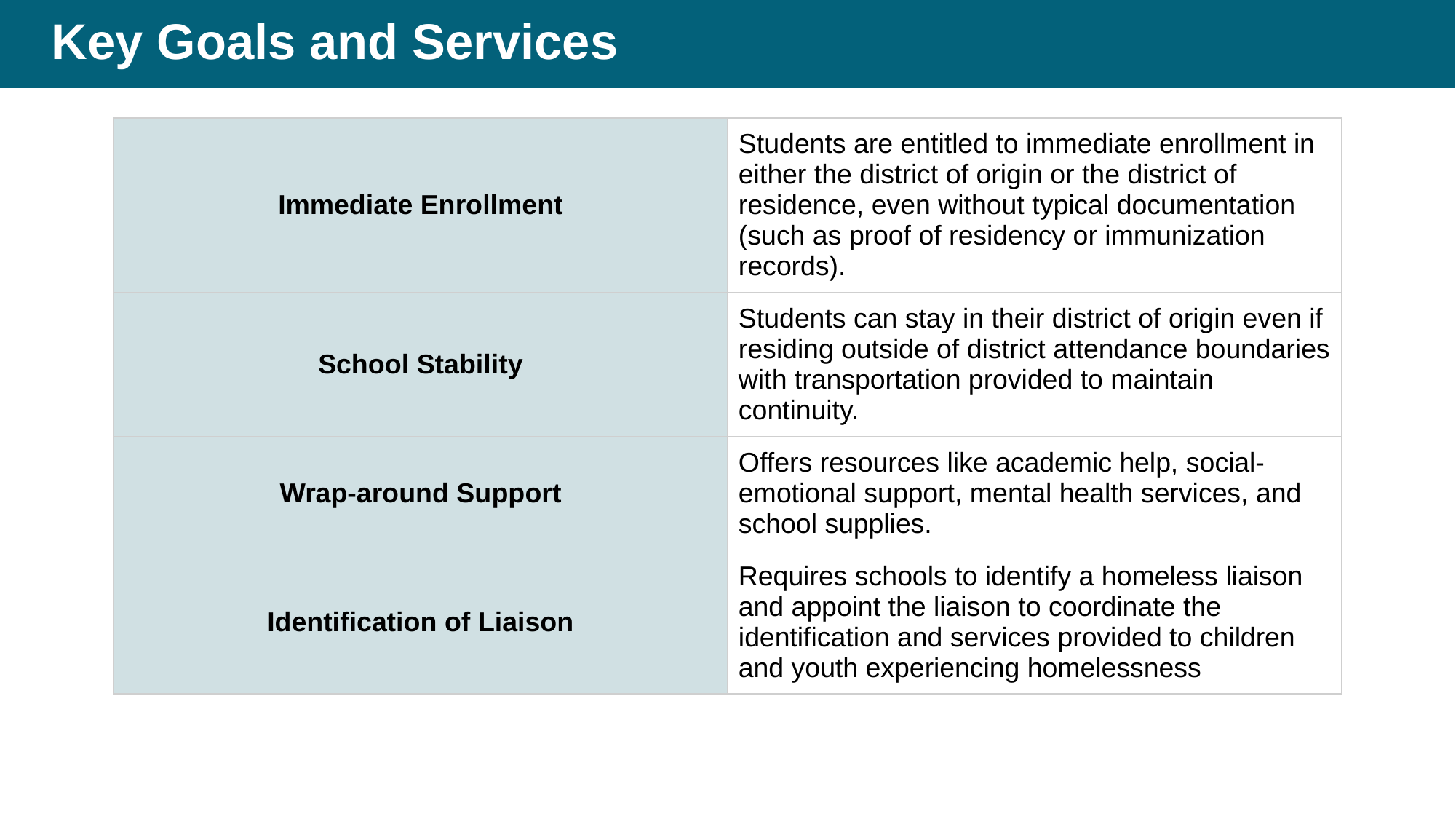

# Key Goals and Services
| Goals and Services | Description |
| --- | --- |
| Immediate Enrollment | Students are entitled to immediate enrollment in either the district of origin or the district of residence, even without typical documentation (such as proof of residency or immunization records). |
| School Stability | Students can stay in their district of origin even if residing outside of district attendance boundaries with transportation provided to maintain continuity. |
| Wrap-around Support | Offers resources like academic help, social-emotional support, mental health services, and school supplies. |
| Identification of Liaison | Requires schools to identify a homeless liaison and appoint the liaison to coordinate the identification and services provided to children and youth experiencing homelessness |